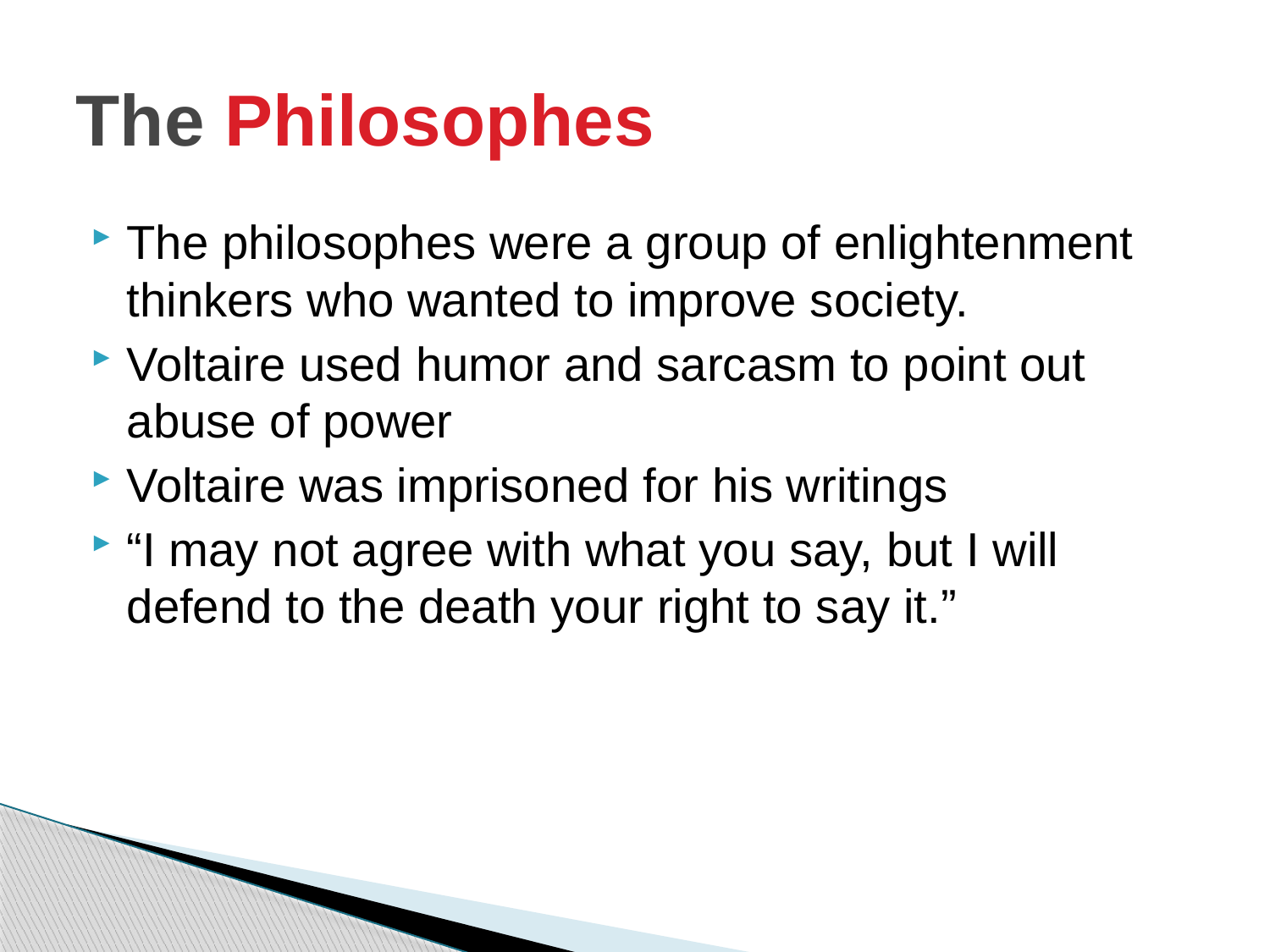

# The Philosophes
The philosophes were a group of enlightenment thinkers who wanted to improve society.
Voltaire used humor and sarcasm to point out abuse of power
Voltaire was imprisoned for his writings
“I may not agree with what you say, but I will defend to the death your right to say it.”